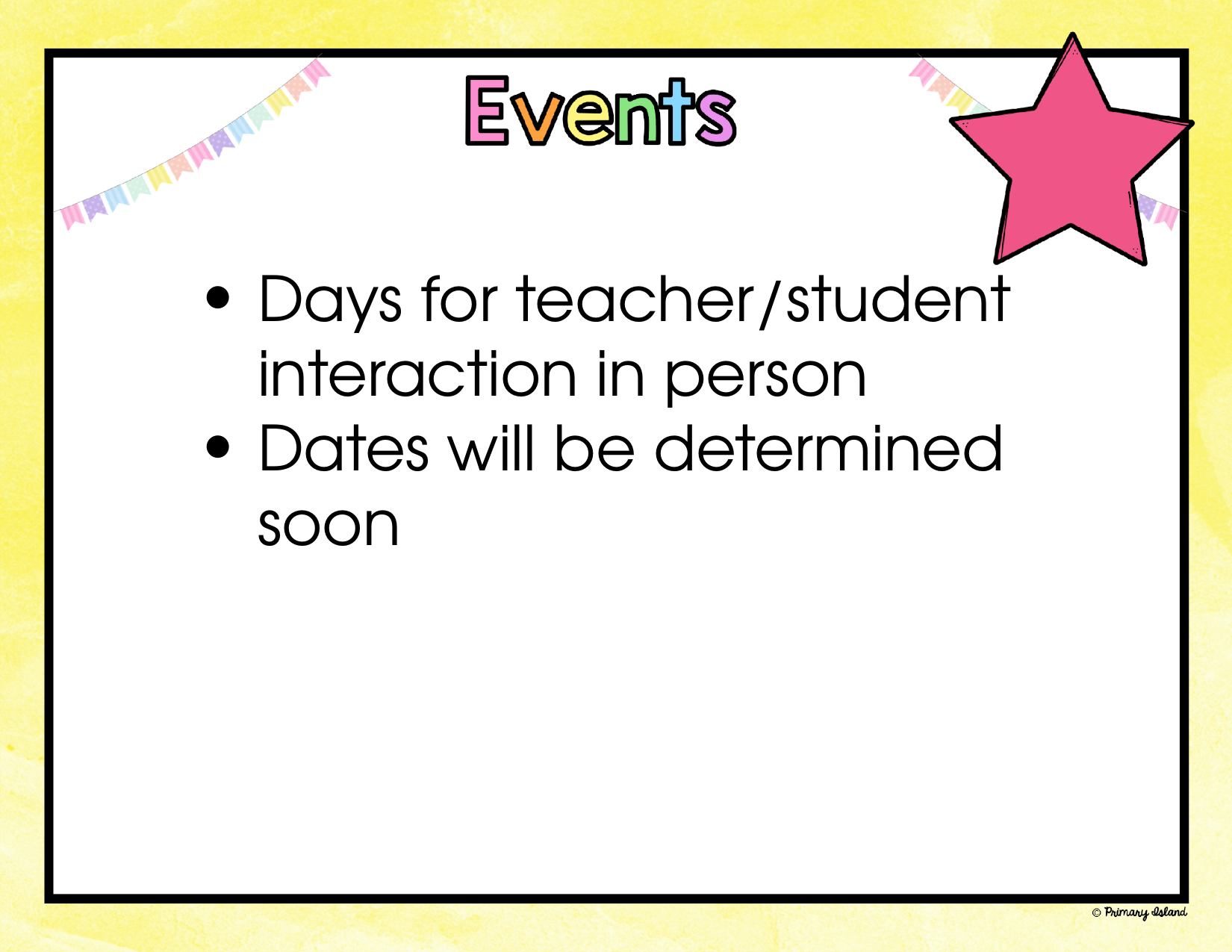

Days for teacher/student interaction in person
Dates will be determined soon